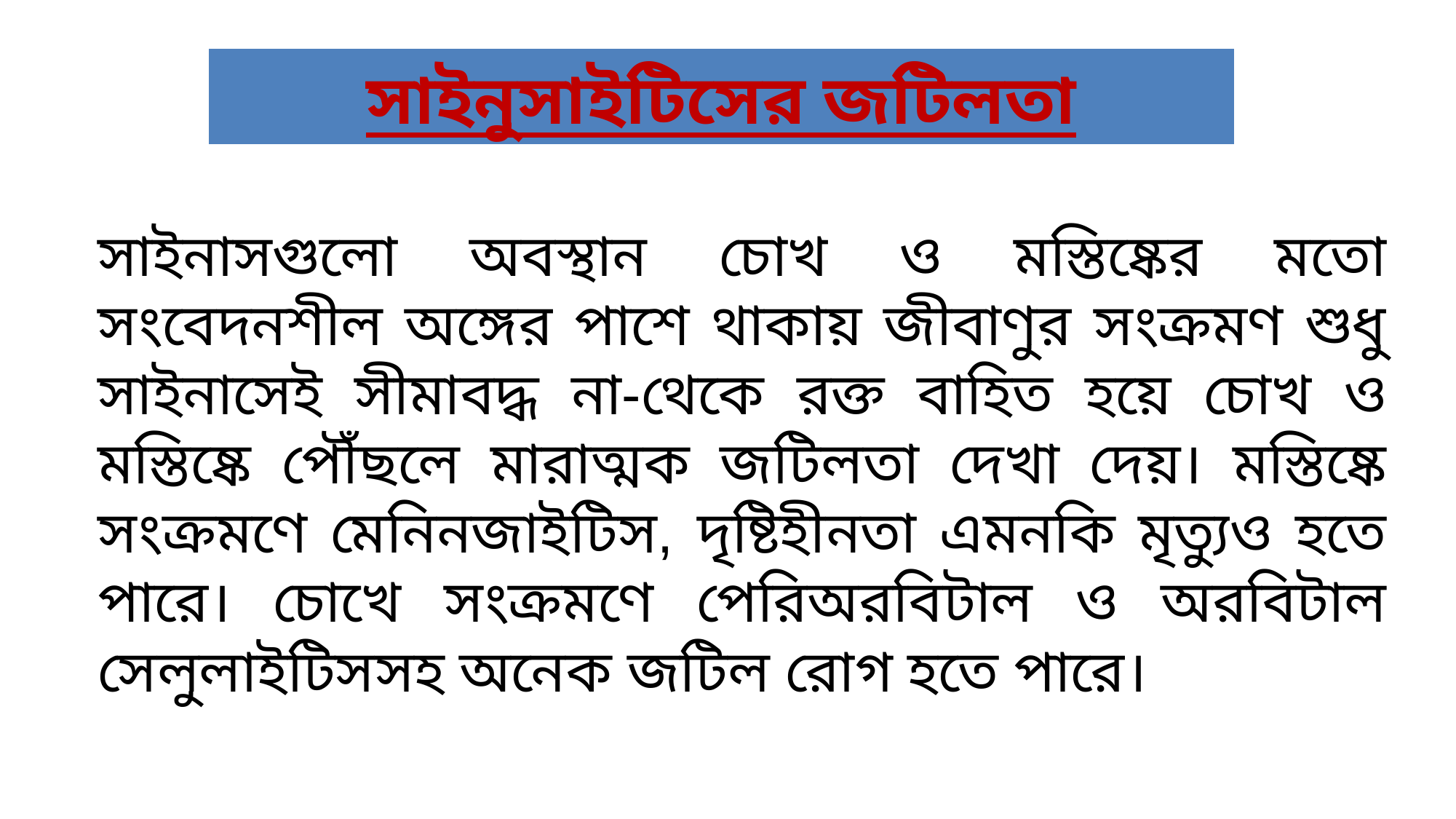

# সাইনুসাইটিসের জটিলতা
সাইনাসগুলো অবস্থান চোখ ও মস্তিষ্কের মতো সংবেদনশীল অঙ্গের পাশে থাকায় জীবাণুর সংক্রমণ শুধু সাইনাসেই সীমাবদ্ধ না-থেকে রক্ত বাহিত হয়ে চোখ ও মস্তিষ্কে পৌঁছলে মারাত্মক জটিলতা দেখা দেয়। মস্তিষ্কে সংক্রমণে মেনিনজাইটিস, দৃষ্টিহীনতা এমনকি মৃত্যুও হতে পারে। চোখে সংক্রমণে পেরিঅরবিটাল ও অরবিটাল সেলুলাইটিসসহ অনেক জটিল রোগ হতে পারে।